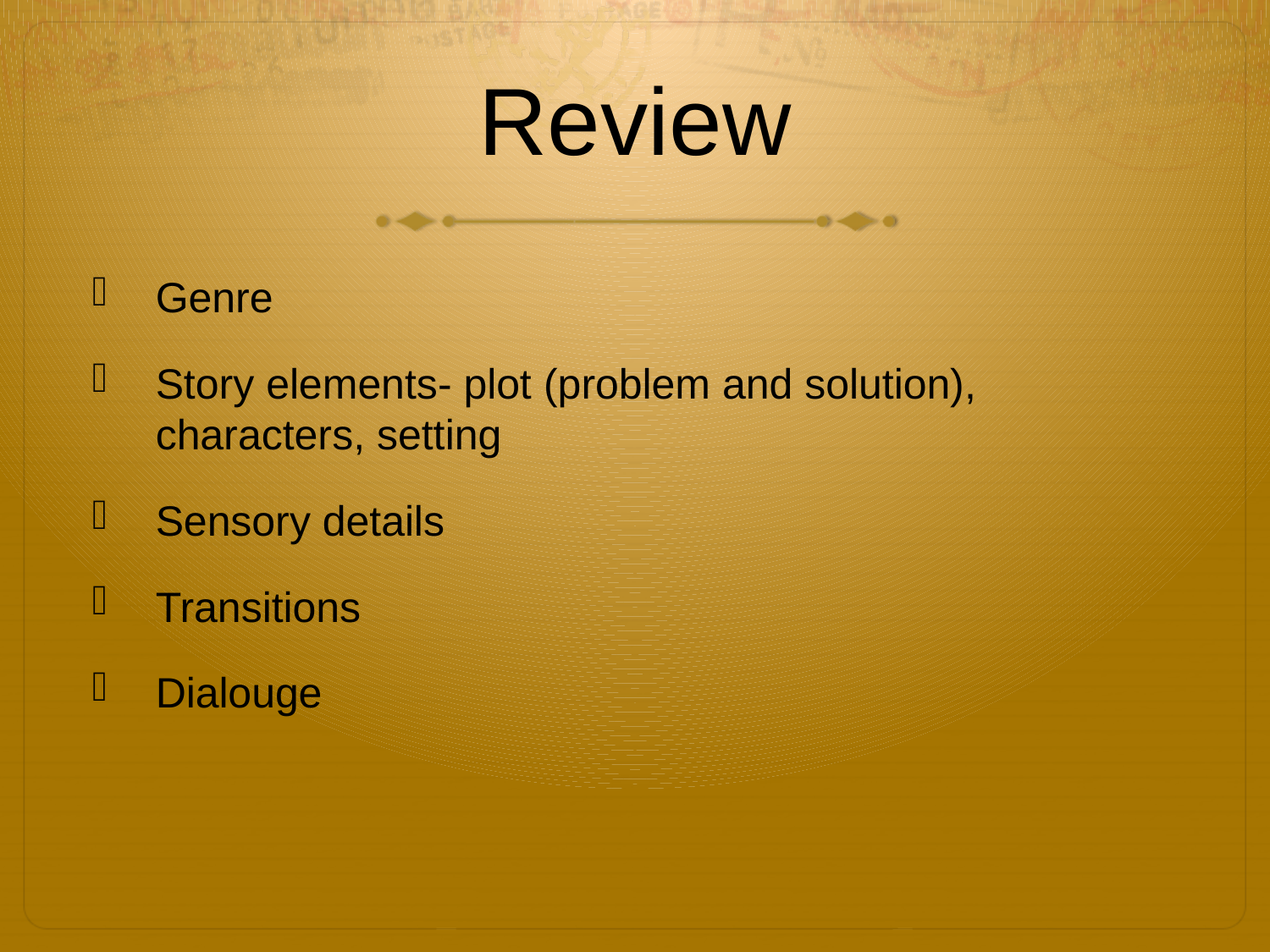

# Review
Genre
Story elements- plot (problem and solution), characters, setting
Sensory details
Transitions
Dialouge